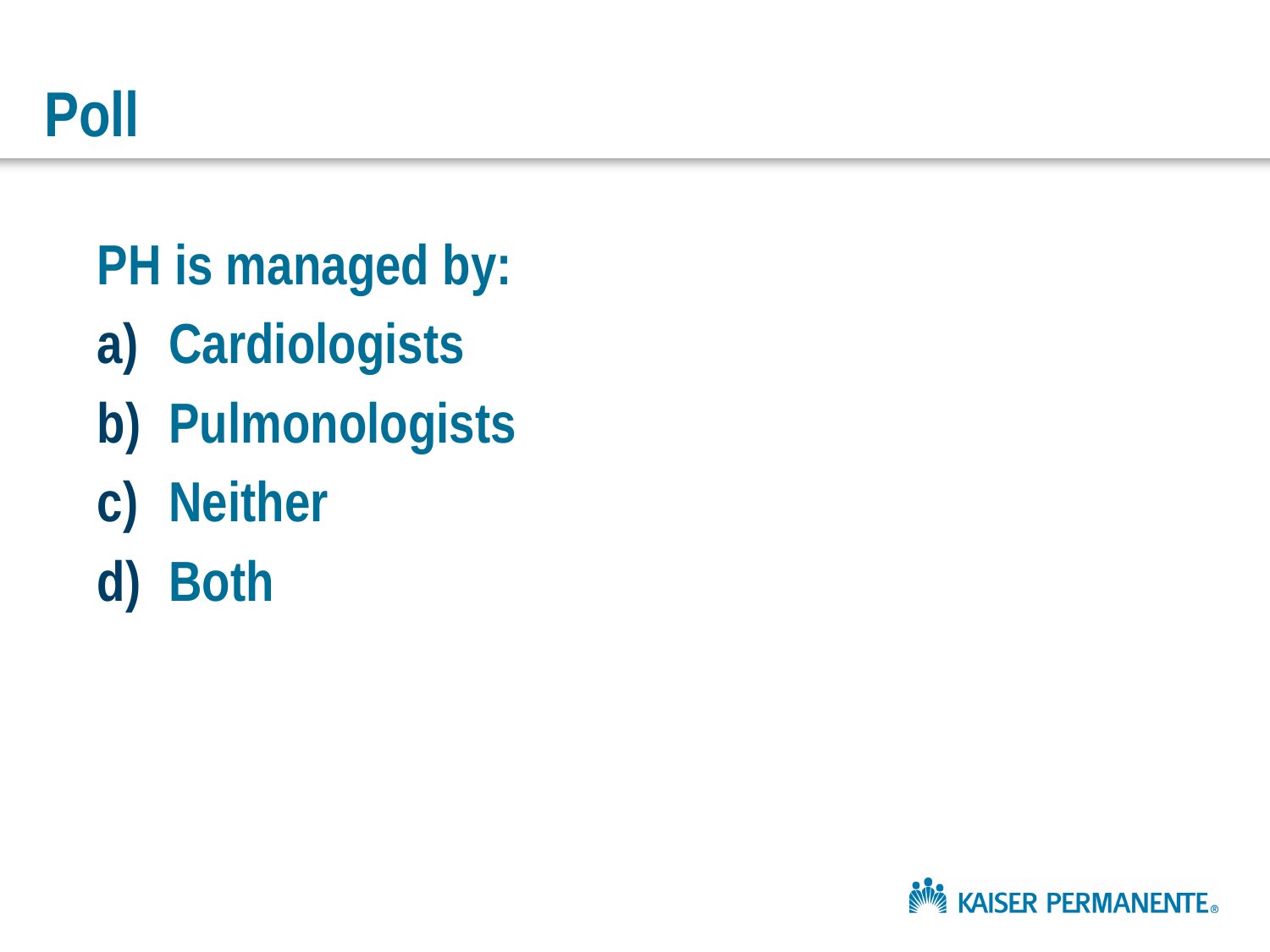

# Poll
PH is managed by:
Cardiologists
Pulmonologists
Neither
Both